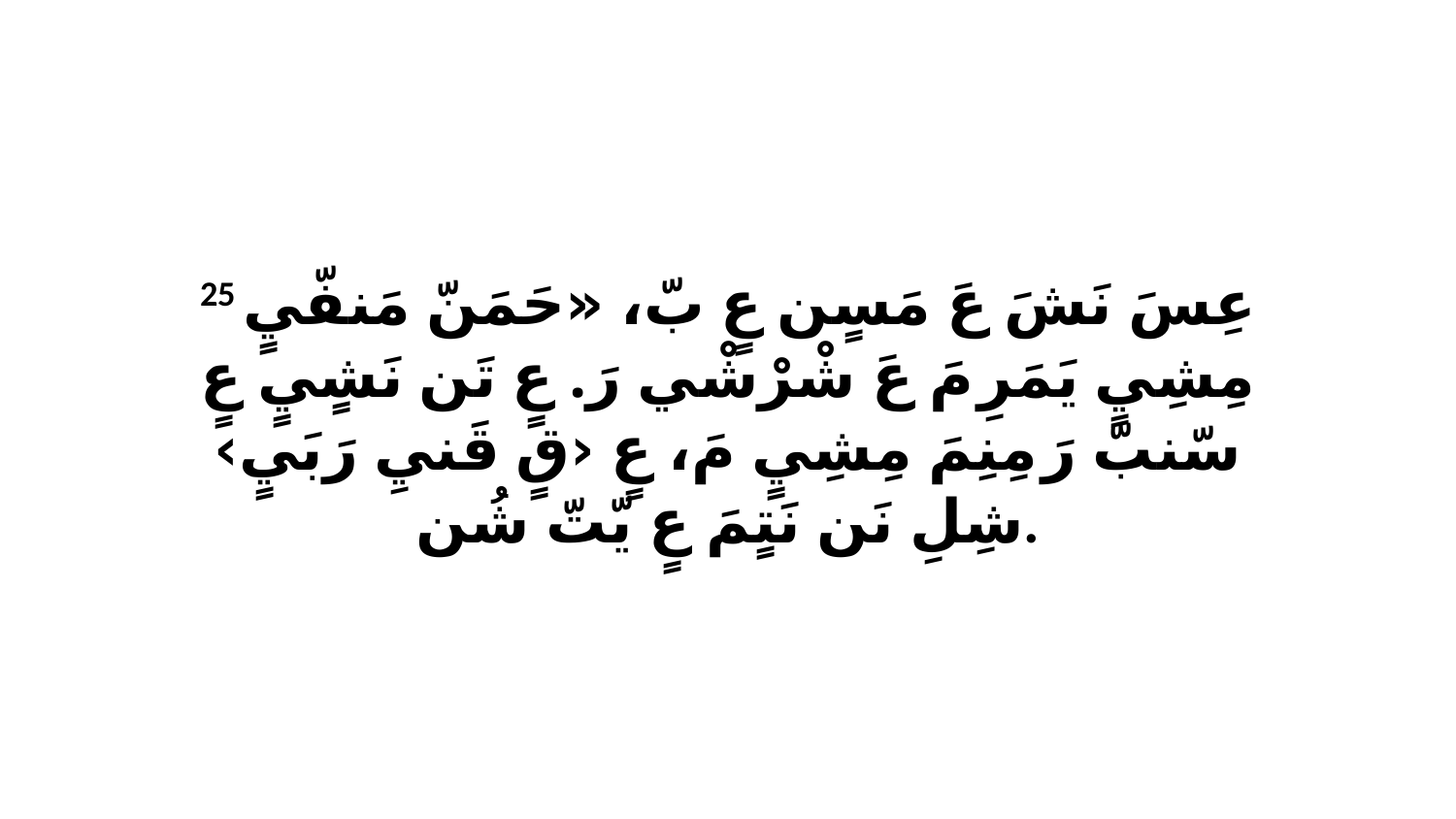

25 عِسَ نَشَ عَ مَسٍن عٍ بّ، «حَمَنّ مَنفّيٍ مِشِيٍ يَمَرِ مَ عَ شْرْشْي رَ. عٍ تَن نَشٍيٍ عٍ سّنبّ رَ مِنِمَ مِشِيٍ مَ، عٍ ‹قٍ قَنيِ رَبَيٍ› شِلِ نَن نَتٍمَ عٍ يّتّ شُن.